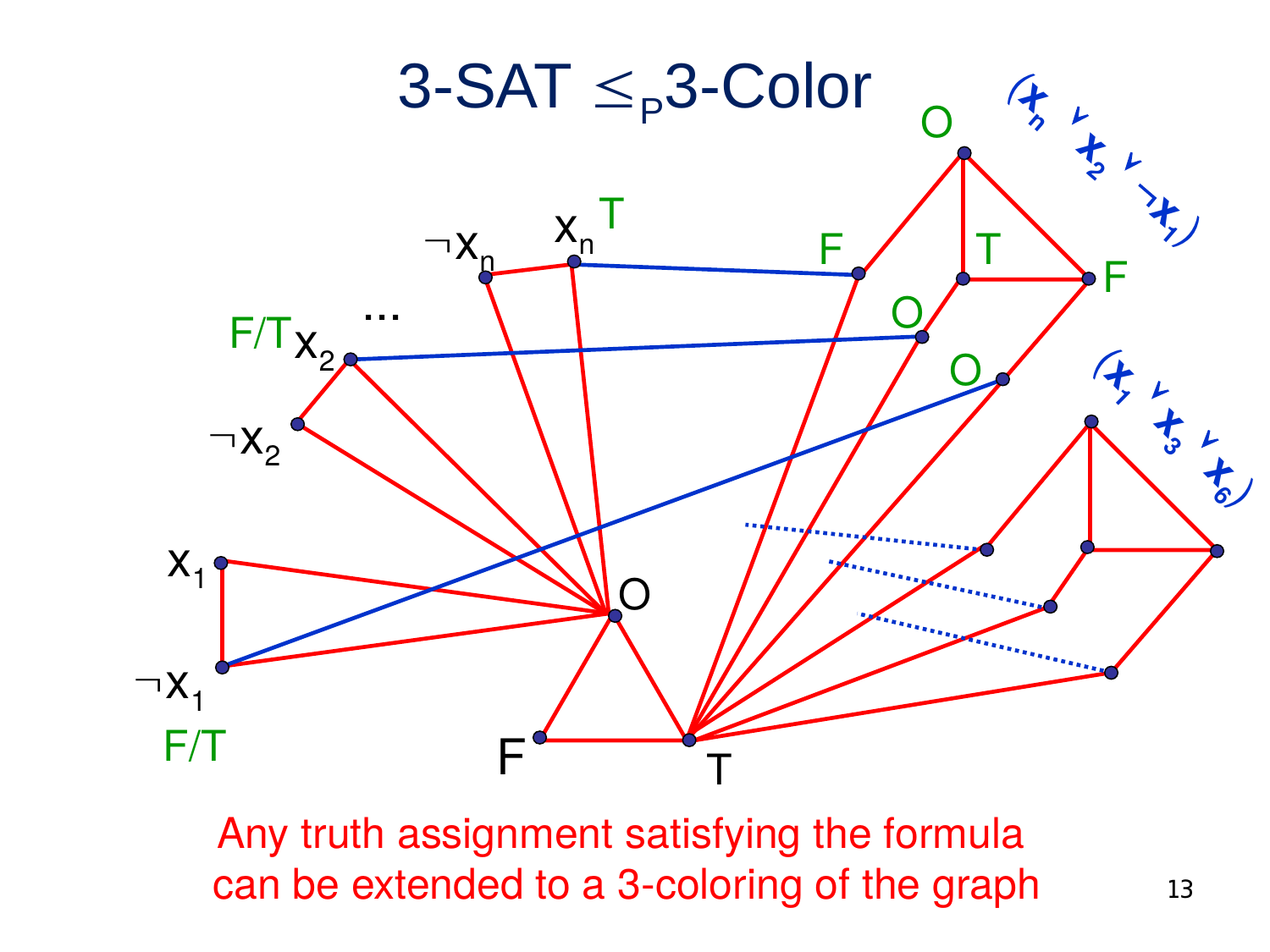

# 3-SAT ≤P3-Color
O
(xn ∨ x2 ∨ ¬x1)

T
xn
¬xn
F
T
F

...

O

F/T
x2

O

(x1 ∨ x3 ∨ x6)
¬x2

x1

O

¬x1

F/T
F

T
Any truth assignment satisfying the formula
can be extended to a 3-coloring of the graph
13